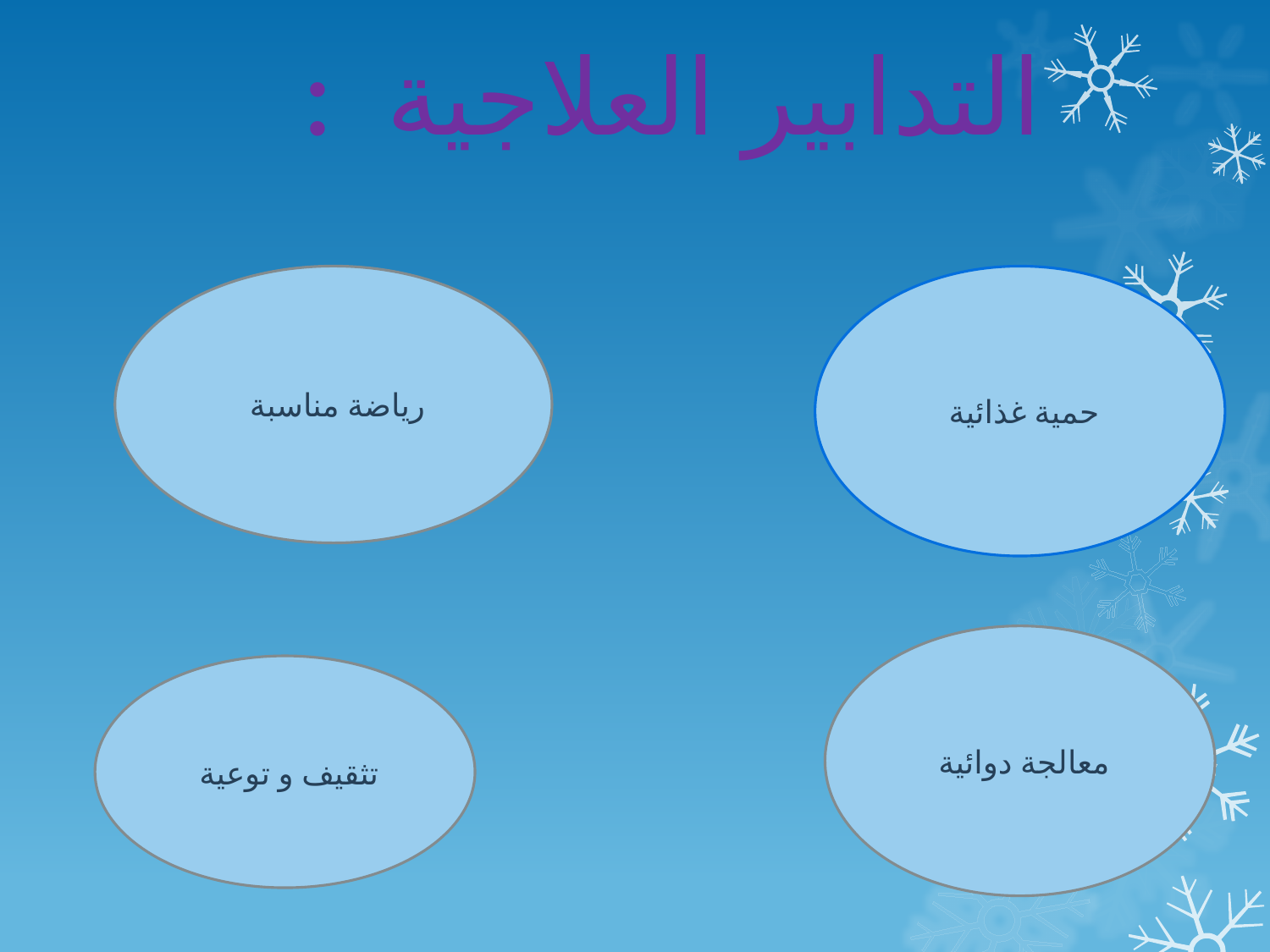

# التدابير العلاجية  :
رياضة مناسبة
حمية غذائية
معالجة دوائية
تثقيف و توعية